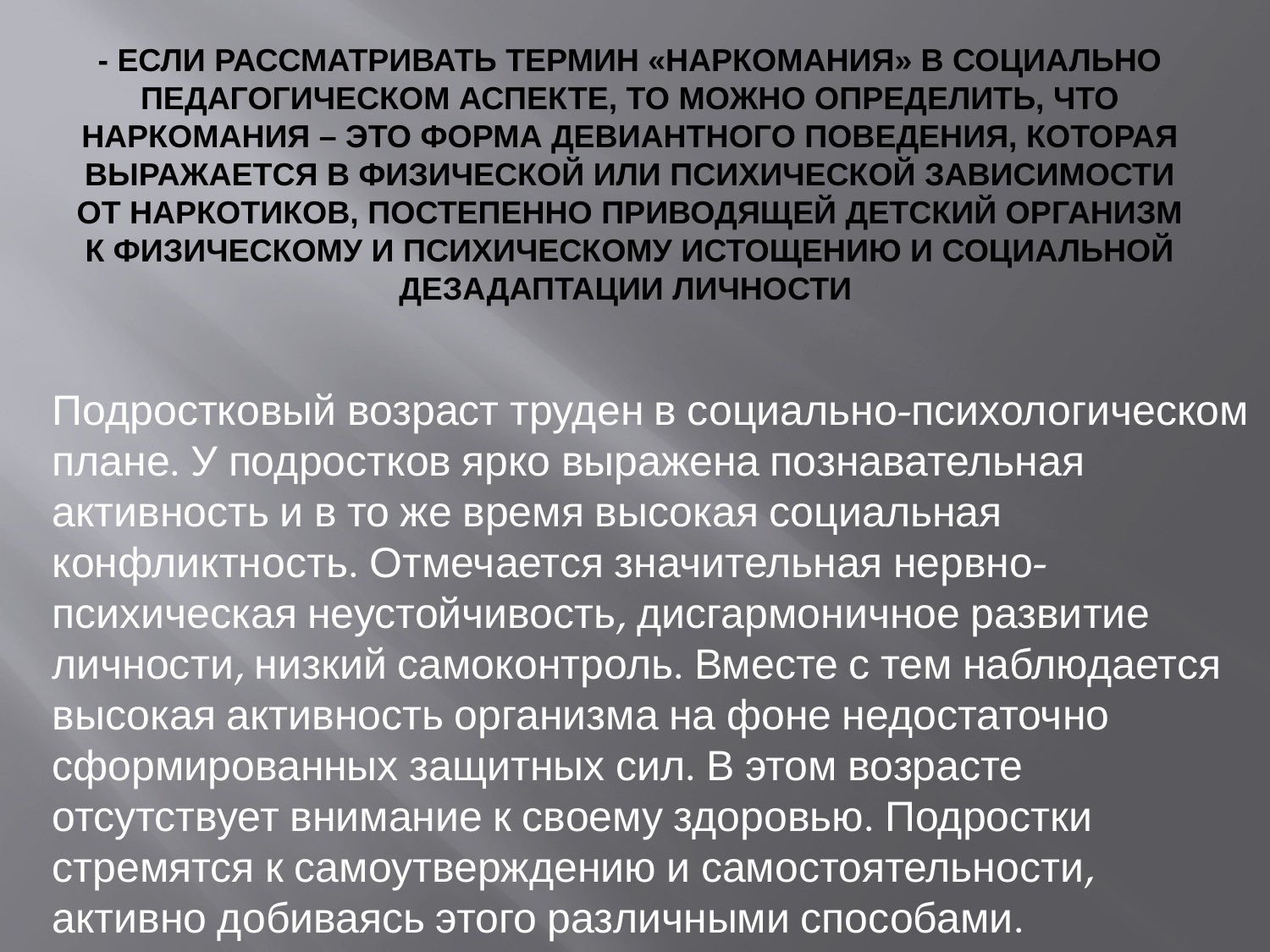

# - Если рассматривать термин «наркомания» в социально педагогическом аспекте, то можно определить, что наркомания – это форма девиантного поведения, которая выражается в физической или психической зависимости от наркотиков, постепенно приводящей детский организм к физическому и психическому истощению и социальной дезадаптации личности
Подростковый возраст труден в социально-психологическом плане. У подростков ярко выражена познавательная активность и в то же время высокая социальная конфликтность. Отмечается значительная нервно-психическая неустойчивость, дисгармоничное развитие личности, низкий самоконтроль. Вместе с тем наблюдается высокая активность организма на фоне недостаточно сформированных защитных сил. В этом возрасте отсутствует внимание к своему здоровью. Подростки стремятся к самоутверждению и самостоятельности, активно добиваясь этого различными способами.